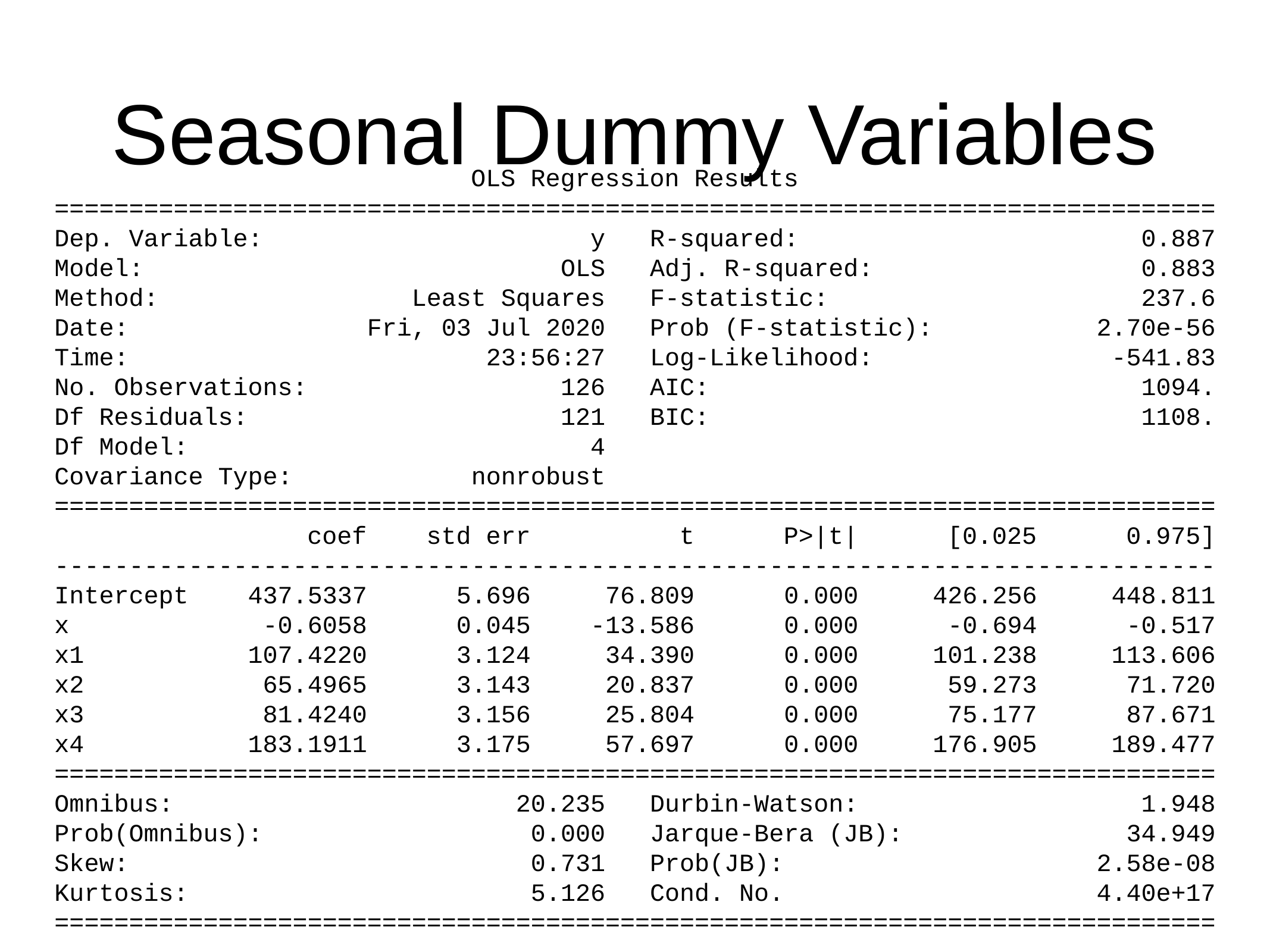

# Seasonal Dummy Variables
                            OLS Regression Results
==============================================================================
Dep. Variable:                      y   R-squared:                       0.887
Model:                            OLS   Adj. R-squared:                  0.883
Method:                 Least Squares   F-statistic:                     237.6
Date:                Fri, 03 Jul 2020   Prob (F-statistic):           2.70e-56
Time:                        23:56:27   Log-Likelihood:                -541.83
No. Observations:                 126   AIC:                             1094.
Df Residuals:                     121   BIC:                             1108.
Df Model:                           4
Covariance Type:            nonrobust
==============================================================================
                 coef    std err          t      P>|t|      [0.025      0.975]
------------------------------------------------------------------------------
Intercept    437.5337      5.696     76.809      0.000     426.256     448.811
x             -0.6058      0.045    -13.586      0.000      -0.694      -0.517
x1           107.4220      3.124     34.390      0.000     101.238     113.606
x2            65.4965      3.143     20.837      0.000      59.273      71.720
x3            81.4240      3.156     25.804      0.000      75.177      87.671
x4           183.1911      3.175     57.697      0.000     176.905     189.477
==============================================================================
Omnibus:                       20.235   Durbin-Watson:                   1.948
Prob(Omnibus):                  0.000   Jarque-Bera (JB):               34.949
Skew:                           0.731   Prob(JB):                     2.58e-08
Kurtosis:                       5.126   Cond. No.                     4.40e+17
==============================================================================